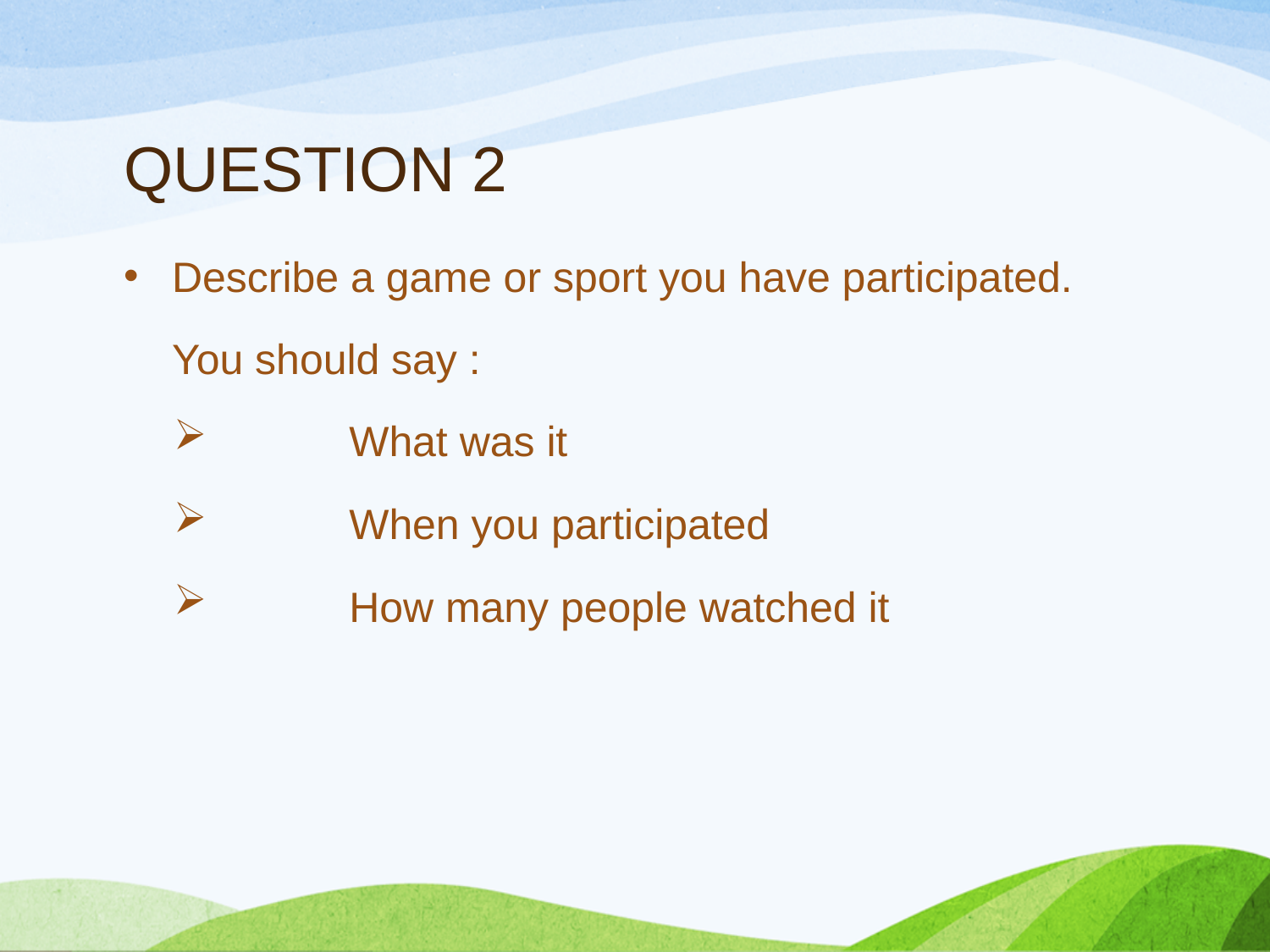

# QUESTION 2
Describe a game or sport you have participated.
	You should say :
	What was it
	When you participated
	How many people watched it